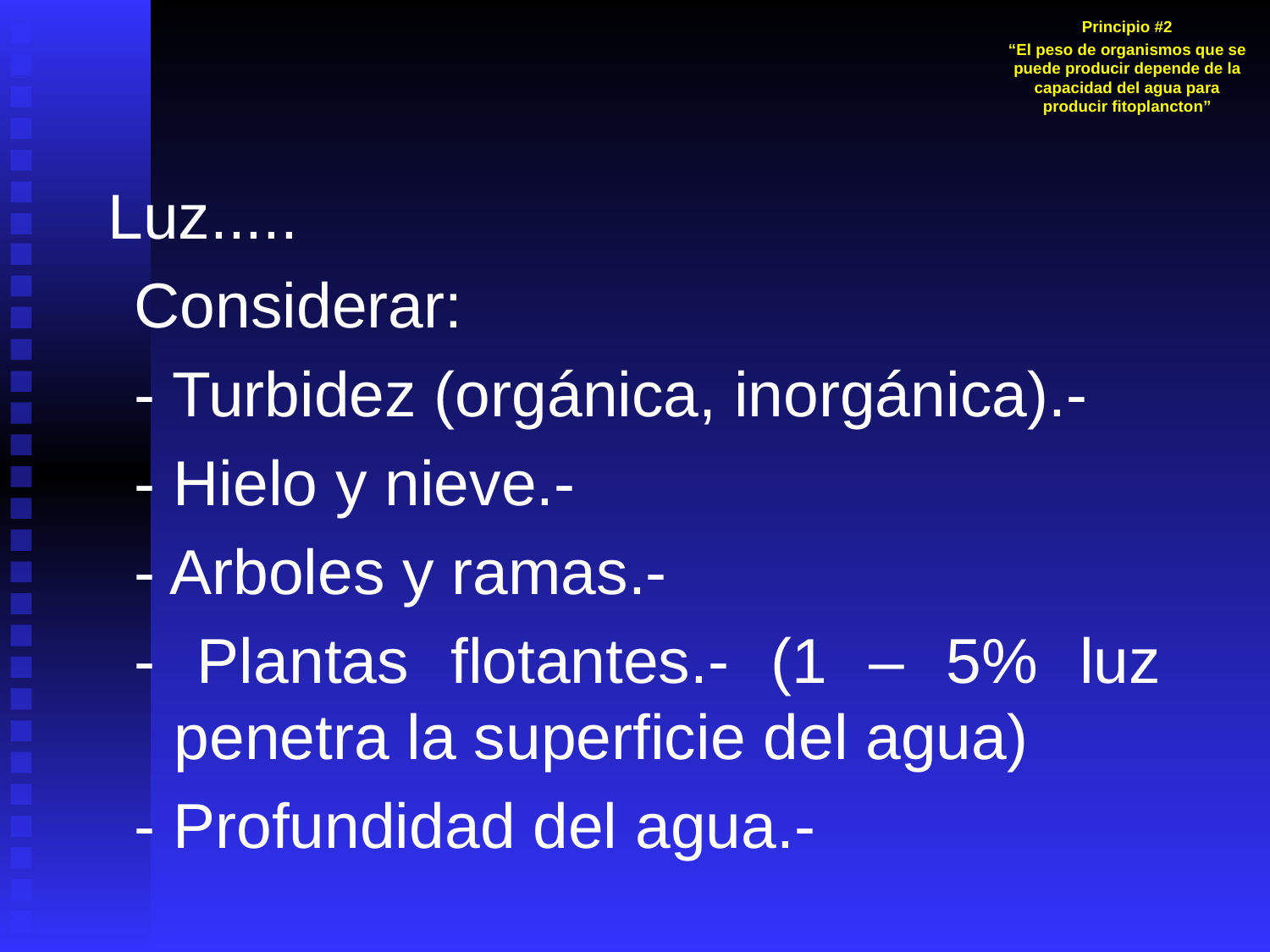

Principio #2
“El peso de organismos que se puede producir depende de la capacidad del agua para producir fitoplancton”
Luz.....
Considerar:
- Turbidez (orgánica, inorgánica).-
- Hielo y nieve.-
- Arboles y ramas.-
- Plantas flotantes.- (1 – 5% luz penetra la superficie del agua)
- Profundidad del agua.-